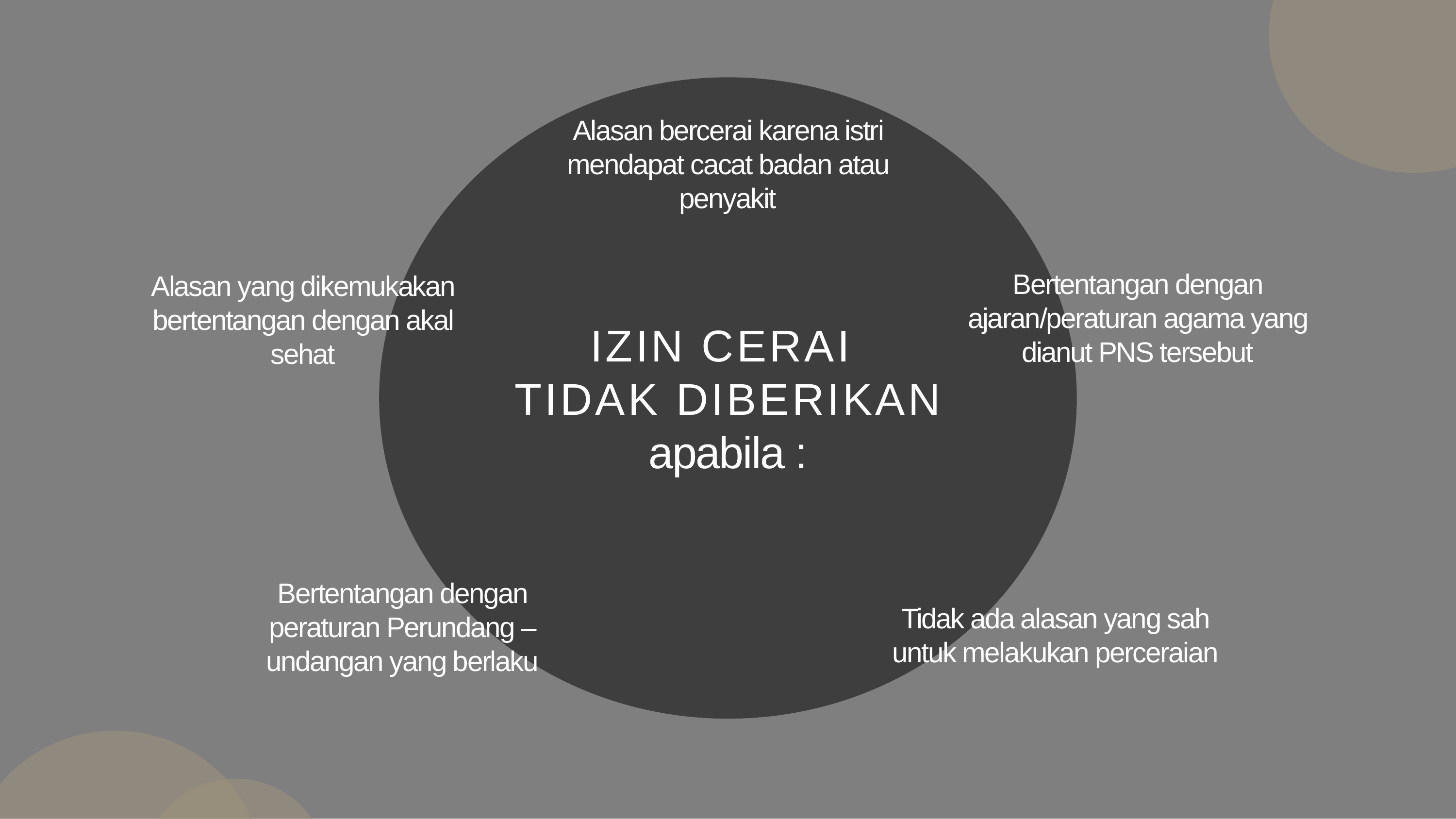

Alasan bercerai karena istri mendapat cacat badan atau penyakit
Bertentangan dengan ajaran/peraturan agama yang dianut PNS tersebut
Alasan yang dikemukakan bertentangan dengan akal sehat
IZIN CERAI
TIDAK DIBERIKAN
apabila :
Bertentangan dengan peraturan Perundang – undangan yang berlaku
Tidak ada alasan yang sah untuk melakukan perceraian